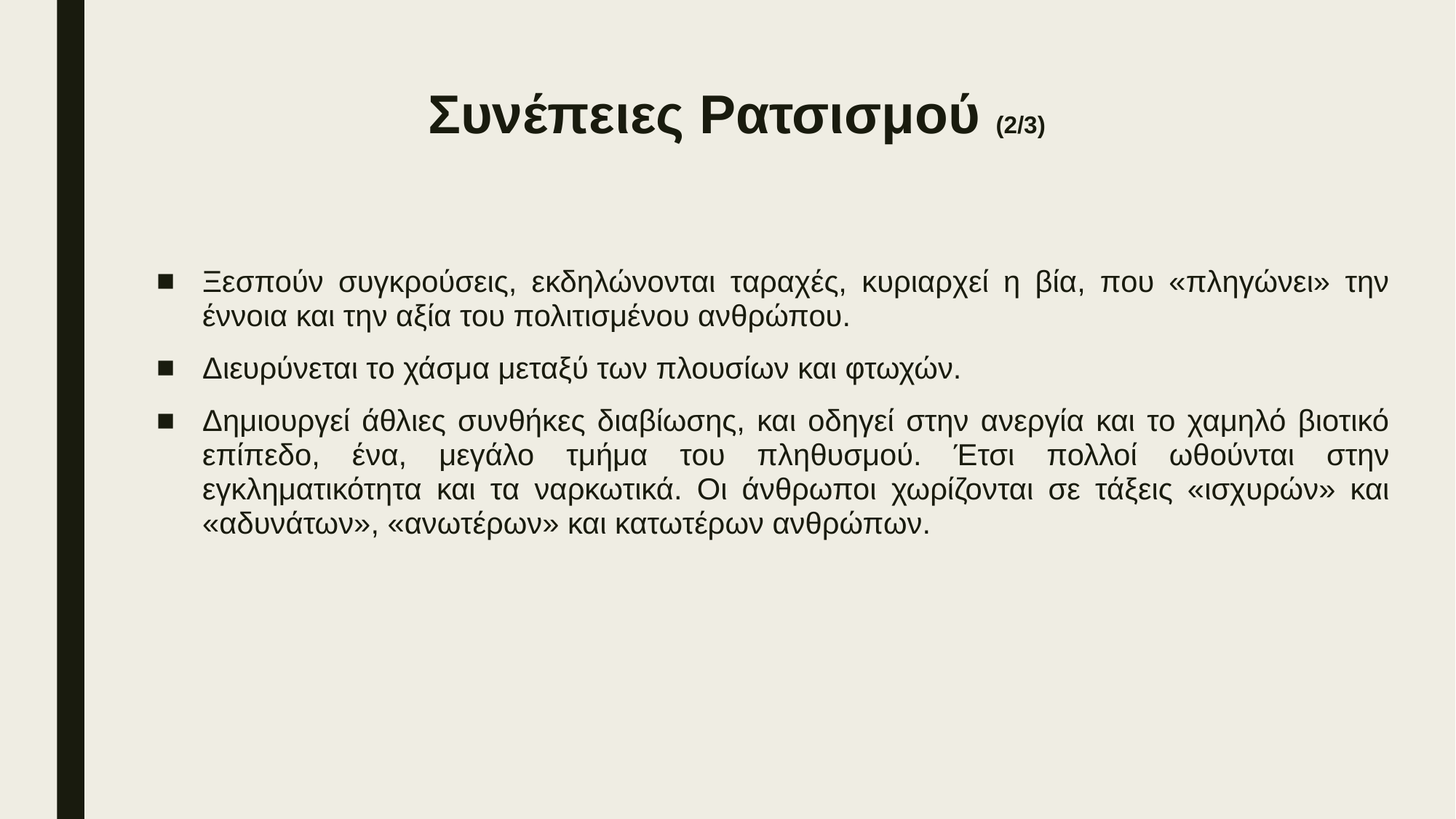

# Συνέπειες Ρατσισμού (2/3)
Ξεσπούν συγκρούσεις, εκδηλώνονται ταραχές, κυριαρχεί η βία, που «πληγώνει» την έννοια και την αξία του πολιτισμένου ανθρώπου.
Διευρύνεται το χάσμα μεταξύ των πλουσίων και φτωχών.
Δημιουργεί άθλιες συνθήκες διαβίωσης, και οδηγεί στην ανεργία και το χαμηλό βιοτικό επίπεδο, ένα, μεγάλο τμήμα του πληθυσμού. Έτσι πολλοί ωθούνται στην εγκληματικότητα και τα ναρκωτικά. Οι άνθρωποι χωρίζονται σε τάξεις «ισχυρών» και «αδυνάτων», «ανωτέρων» και κατωτέρων ανθρώπων.